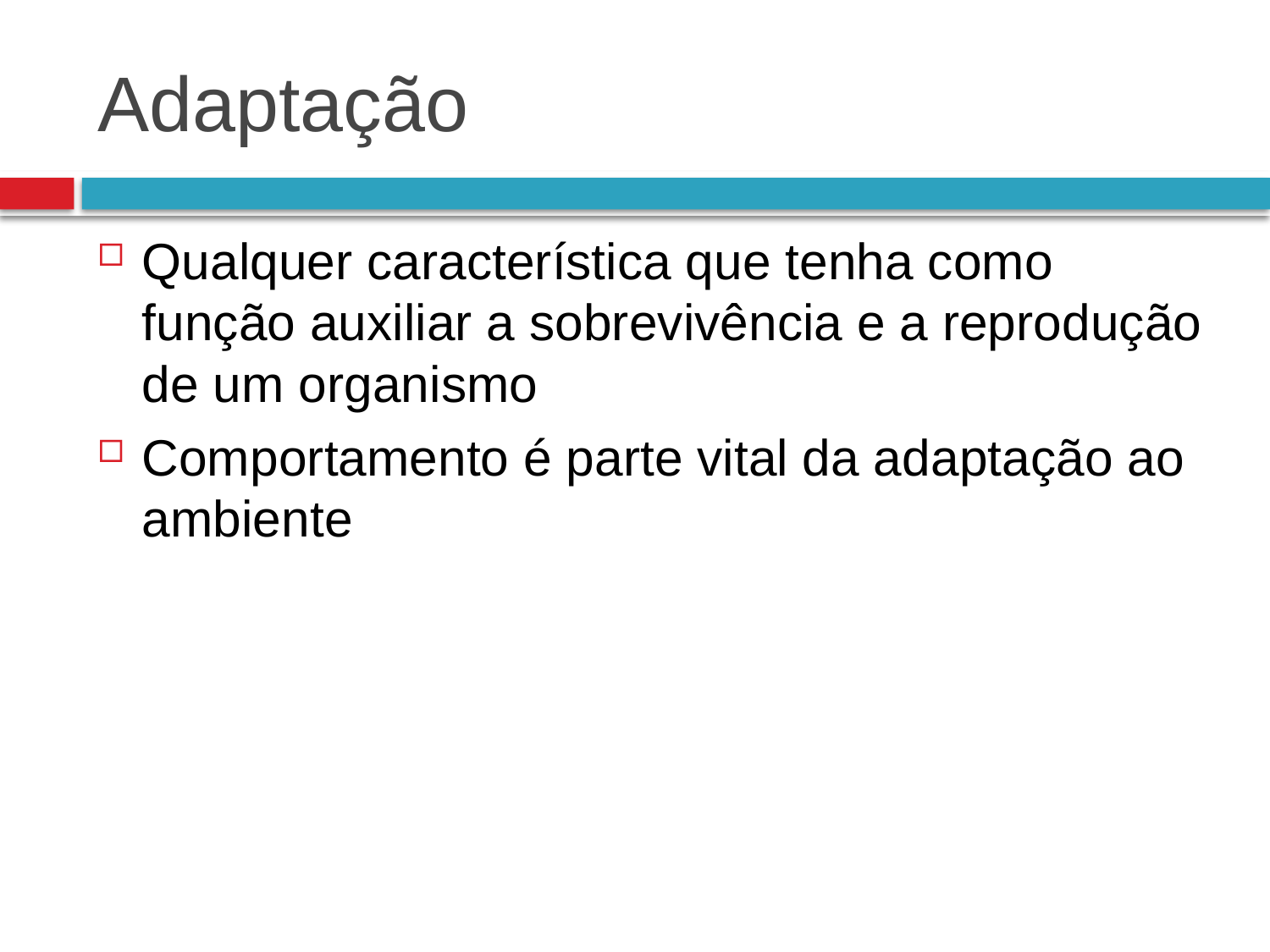

# Adaptação
Qualquer característica que tenha como função auxiliar a sobrevivência e a reprodução de um organismo
Comportamento é parte vital da adaptação ao ambiente